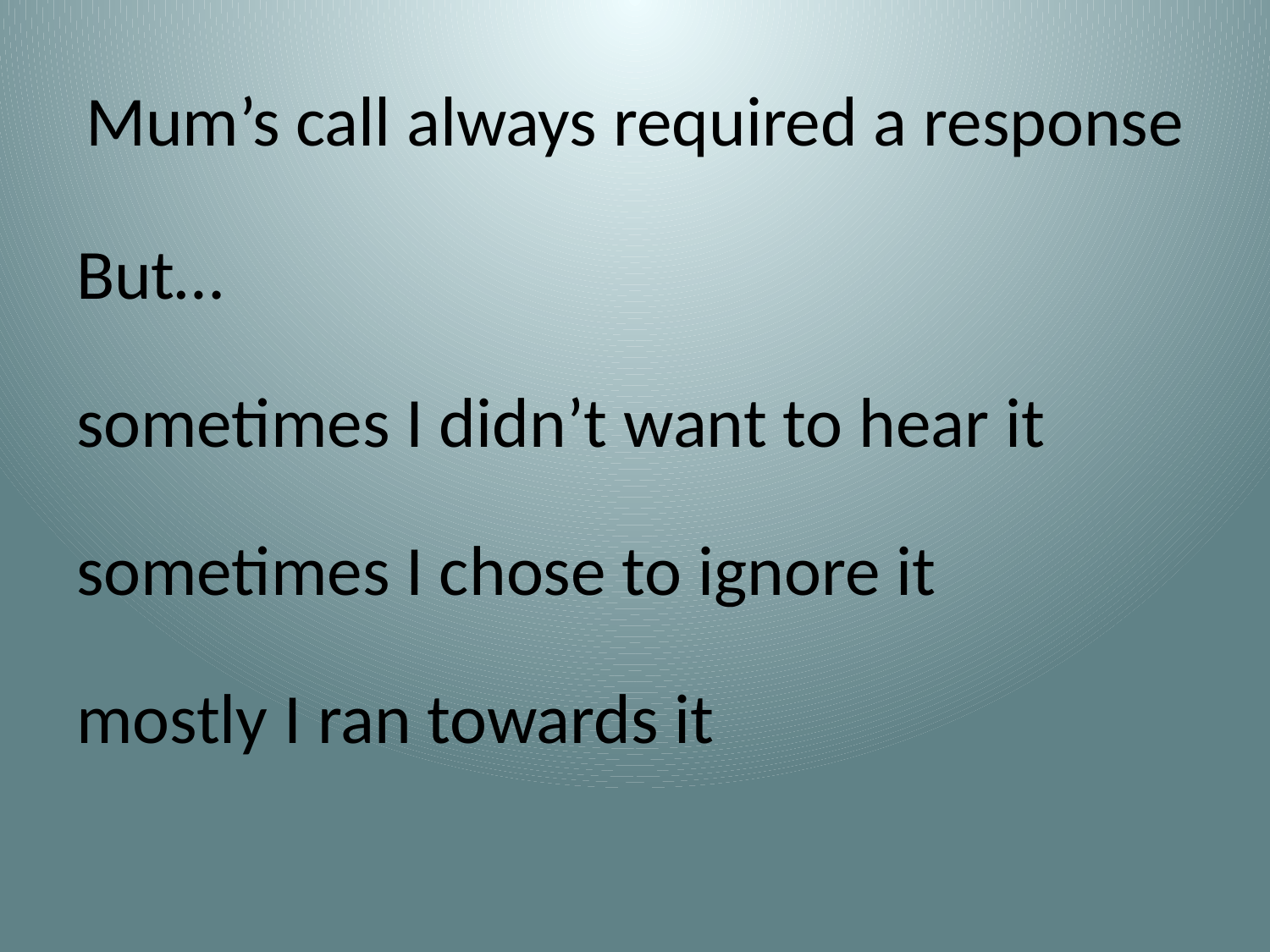

# Mum’s call always required a response
But…

sometimes I didn’t want to hear it

sometimes I chose to ignore it

mostly I ran towards it